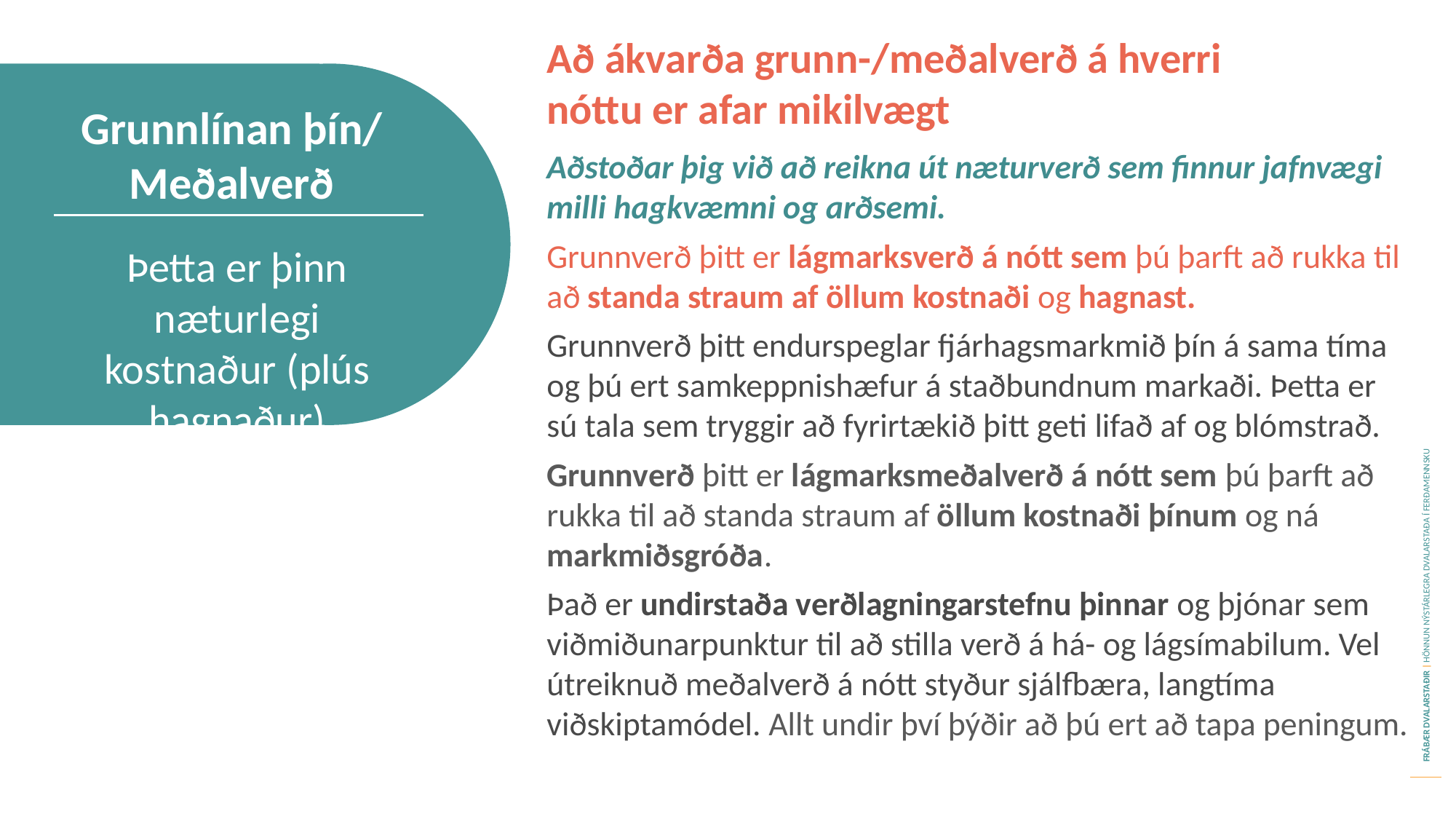

Að ákvarða grunn-/meðalverð á hverri nóttu er afar mikilvægt
Grunnlínan þín/
Meðalverð
Aðstoðar þig við að reikna út næturverð sem finnur jafnvægi milli hagkvæmni og arðsemi.
Grunnverð þitt er lágmarksverð á nótt sem þú þarft að rukka til að standa straum af öllum kostnaði og hagnast.
Grunnverð þitt endurspeglar fjárhagsmarkmið þín á sama tíma og þú ert samkeppnishæfur á staðbundnum markaði. Þetta er sú tala sem tryggir að fyrirtækið þitt geti lifað af og blómstrað.
Grunnverð þitt er lágmarksmeðalverð á nótt sem þú þarft að rukka til að standa straum af öllum kostnaði þínum og ná markmiðsgróða.
Það er undirstaða verðlagningarstefnu þinnar og þjónar sem viðmiðunarpunktur til að stilla verð á há- og lágsímabilum. Vel útreiknuð meðalverð á nótt styður sjálfbæra, langtíma viðskiptamódel. Allt undir því þýðir að þú ert að tapa peningum.

Þetta er þinn næturlegi kostnaður (plús hagnaður)